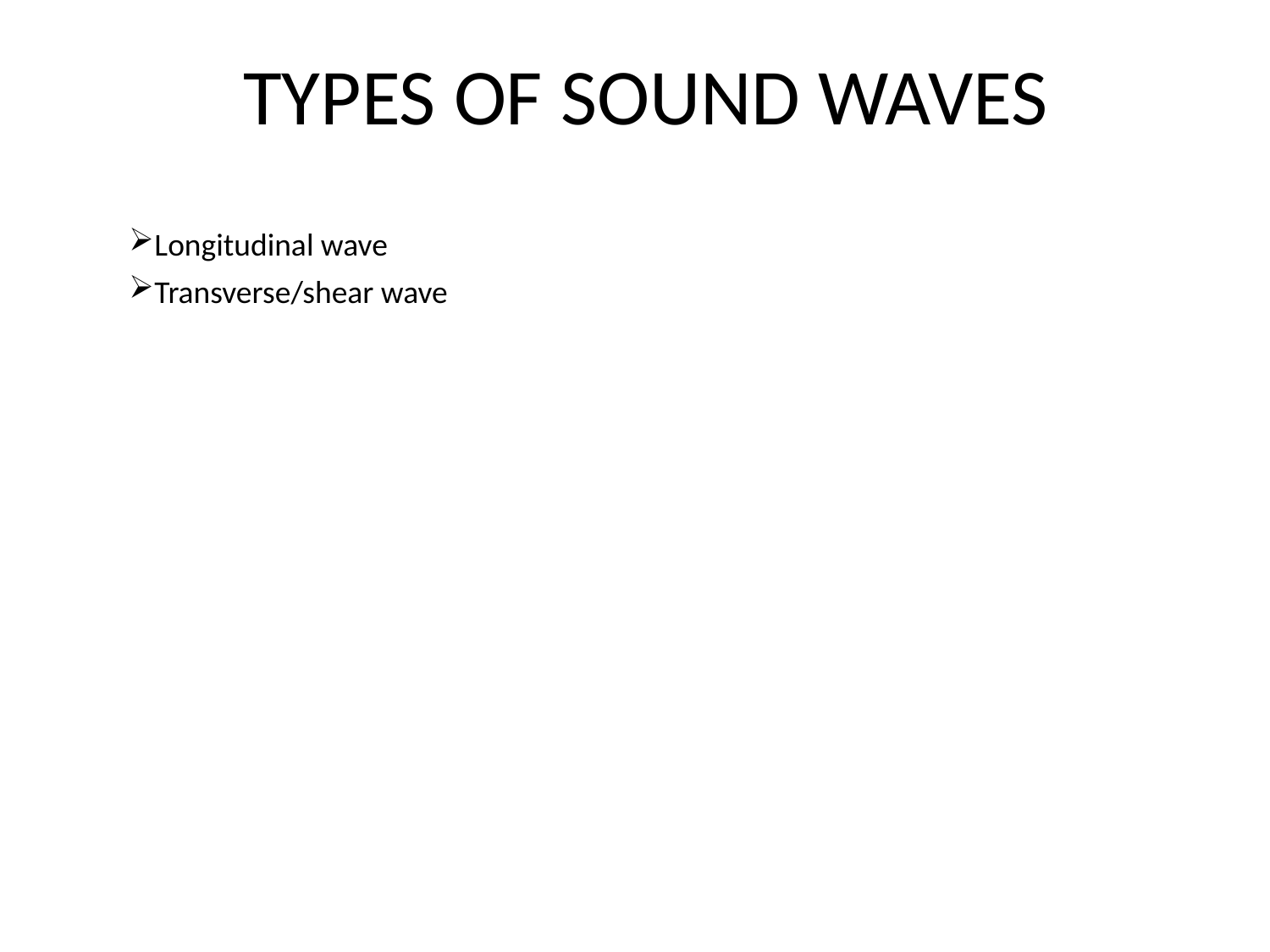

# TYPES OF SOUND WAVES
Longitudinal wave
Transverse/shear wave